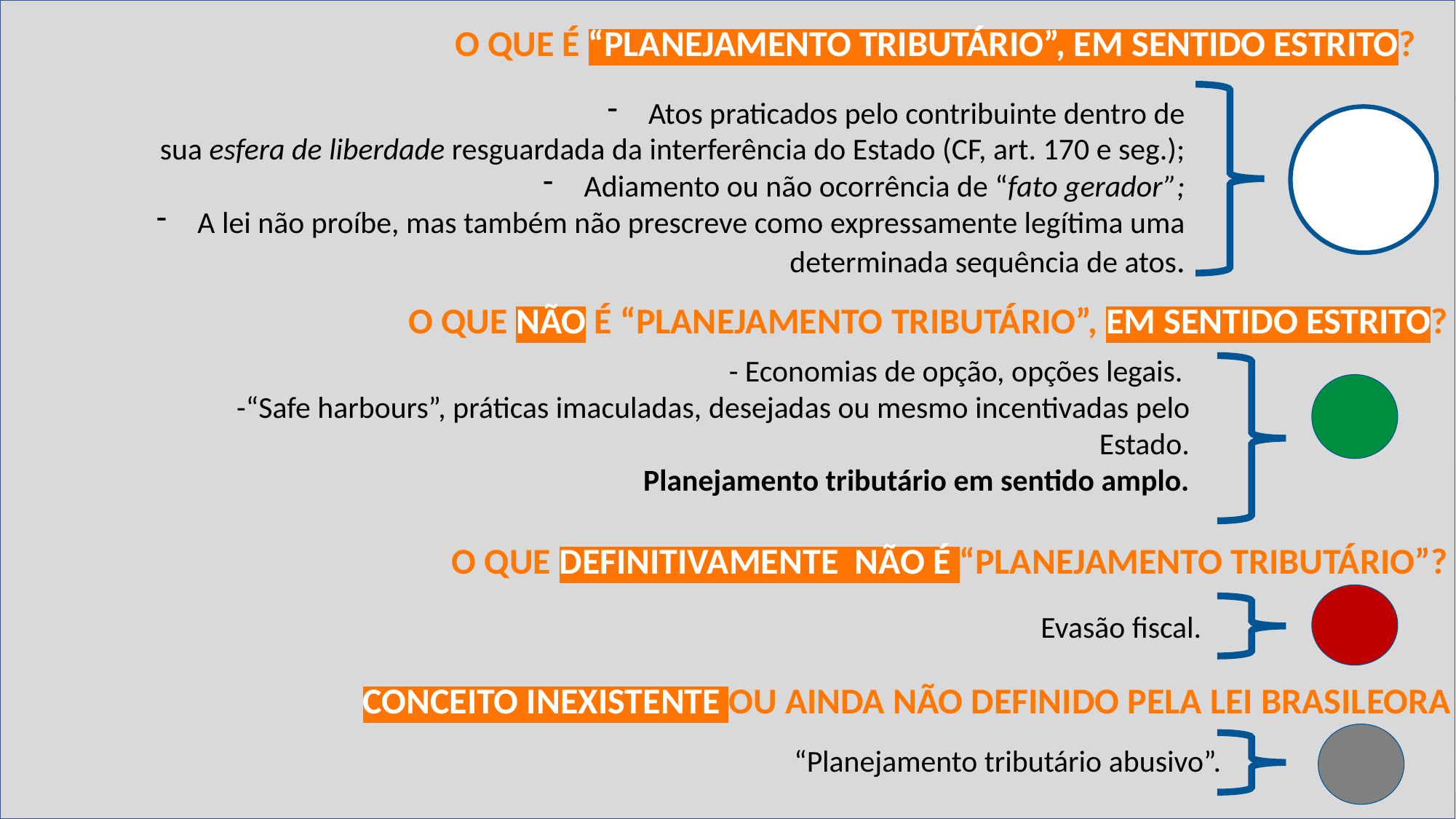

O QUE É “PLANEJAMENTO TRIBUTÁRIO”, EM SENTIDO ESTRITO?

Atos praticados pelo contribuinte dentro de
sua esfera de liberdade resguardada da interferência do Estado (CF, art. 170 e seg.);
Adiamento ou não ocorrência de “fato gerador”;
A lei não proíbe, mas também não prescreve como expressamente legítima uma determinada sequência de atos.

O QUE NÃO É “PLANEJAMENTO TRIBUTÁRIO”, EM SENTIDO ESTRITO?
- Economias de opção, opções legais.
-“Safe harbours”, práticas imaculadas, desejadas ou mesmo incentivadas pelo Estado.
Planejamento tributário em sentido amplo.

O QUE DEFINITIVAMENTE  NÃO É “PLANEJAMENTO TRIBUTÁRIO”?

Evasão fiscal.
CONCEITO INEXISTENTE OU AINDA NÃO DEFINIDO PELA LEI BRASILEORA

“Planejamento tributário abusivo”.